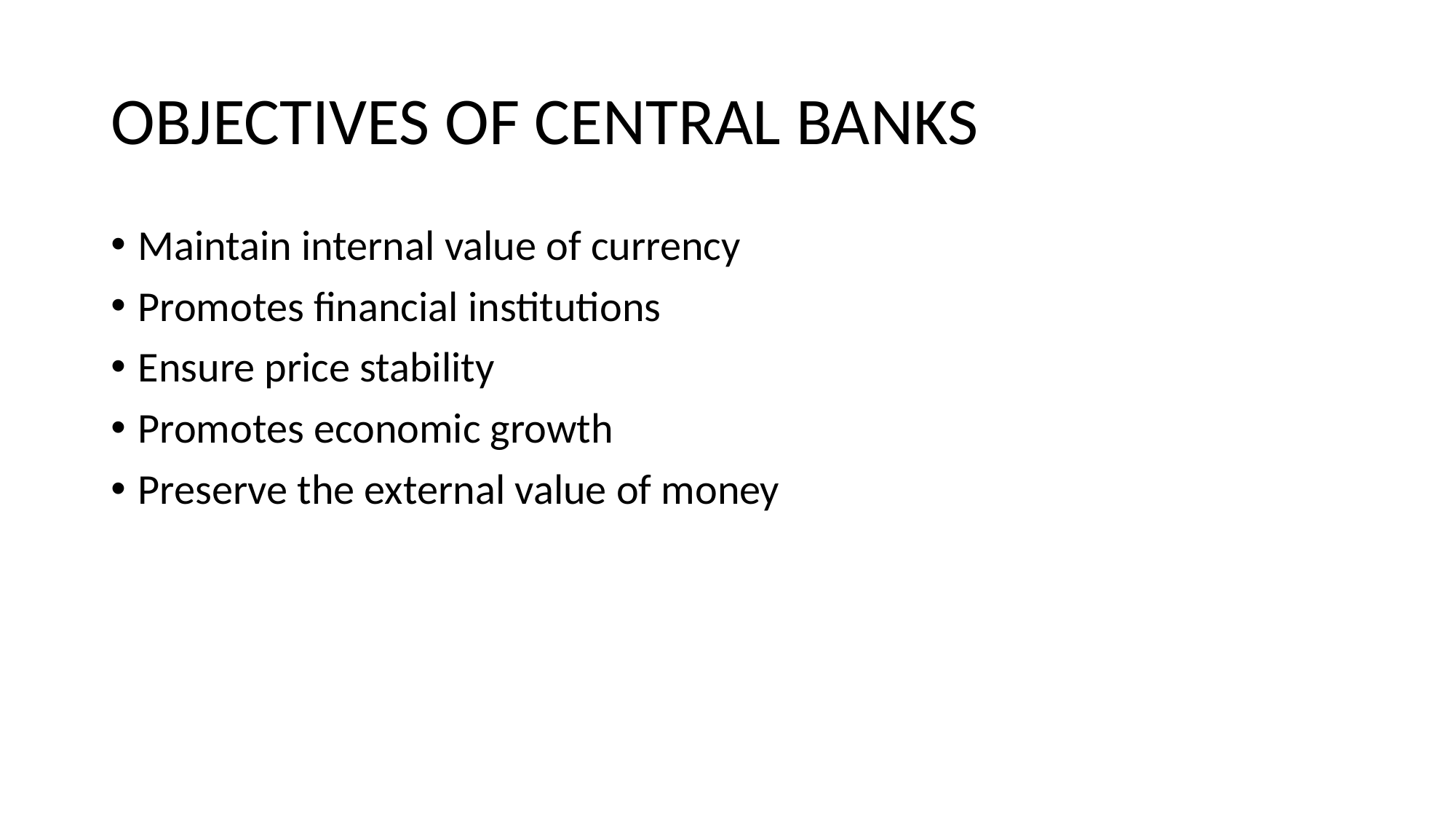

# OBJECTIVES OF CENTRAL BANKS
Maintain internal value of currency
Promotes financial institutions
Ensure price stability
Promotes economic growth
Preserve the external value of money